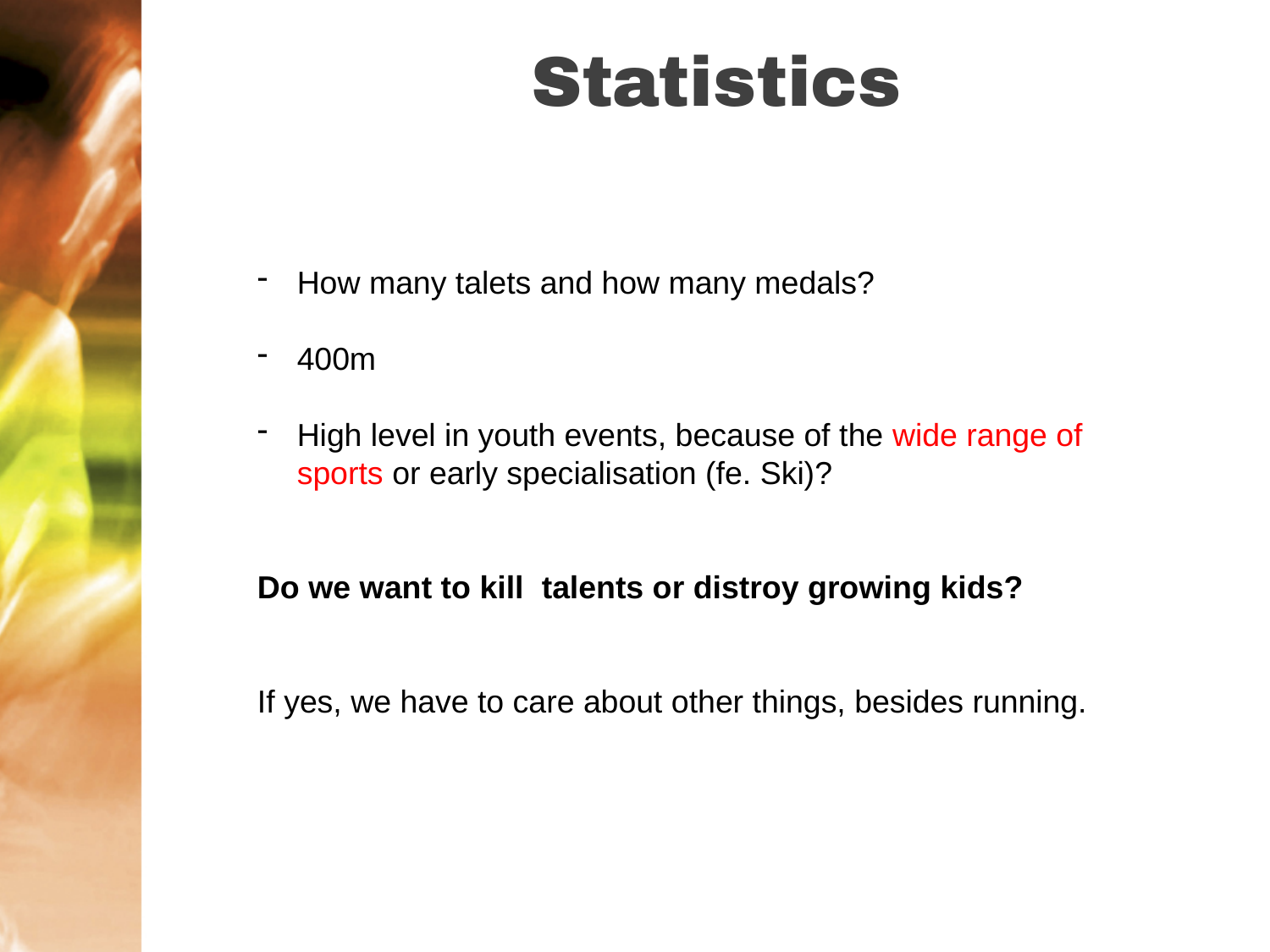

Statistics
How many talets and how many medals?

400m

High level in youth events, because of the wide range of sports or early specialisation (fe. Ski)?

Do we want to kill  talents or distroy growing kids?

If yes, we have to care about other things, besides running.